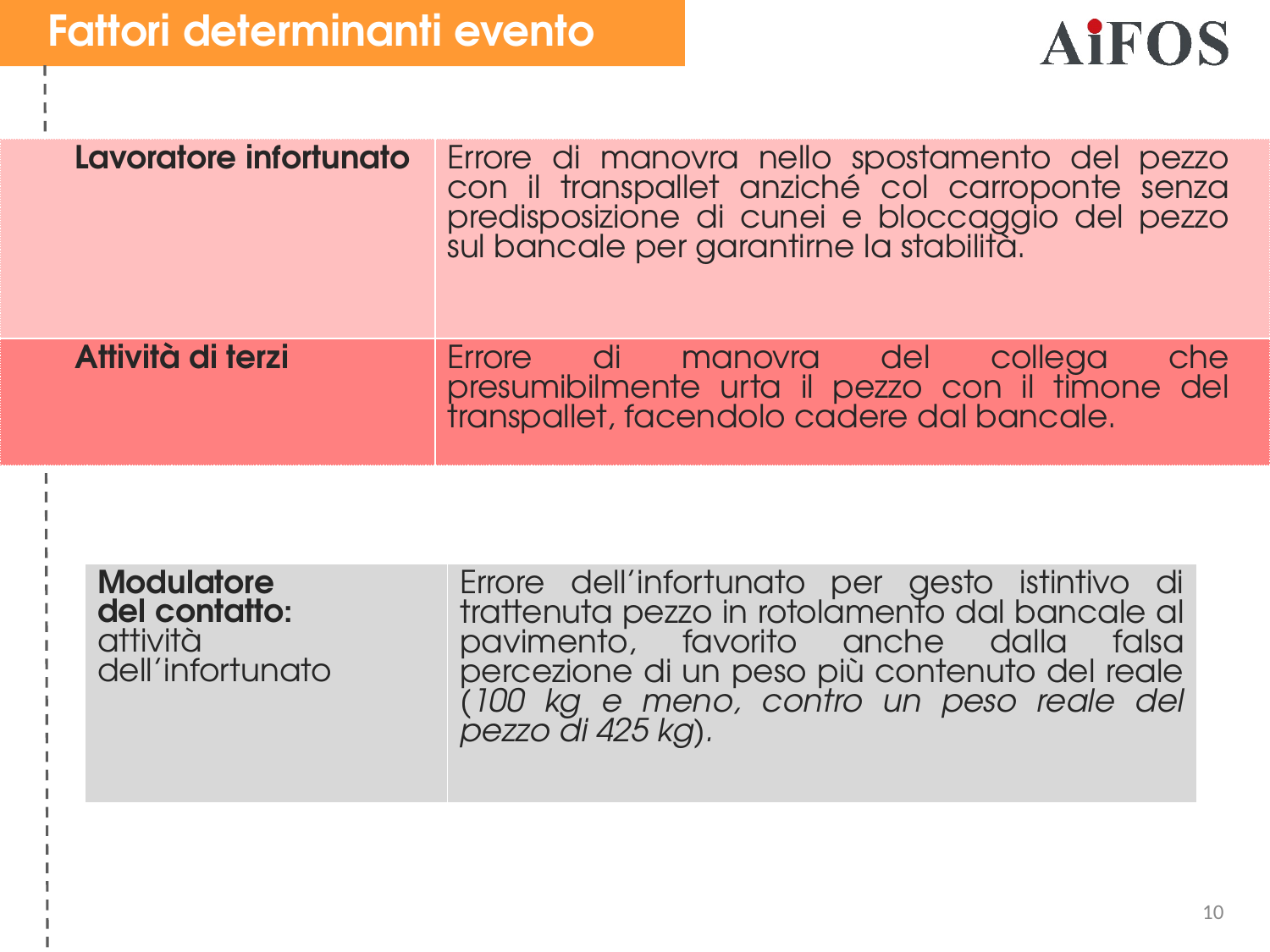

Fattori determinanti evento
| Lavoratore infortunato | Errore di manovra nello spostamento del pezzo con il transpallet anziché col carroponte senza predisposizione di cunei e bloccaggio del pezzo sul bancale per garantirne la stabilità. |
| --- | --- |
| Attività di terzi | Errore di manovra del collega che presumibilmente urta il pezzo con il timone del transpallet, facendolo cadere dal bancale. |
| Modulatore del contatto: attività dell’infortunato | Errore dell’infortunato per gesto istintivo di trattenuta pezzo in rotolamento dal bancale al pavimento, favorito anche dalla falsa percezione di un peso più contenuto del reale (100 kg e meno, contro un peso reale del pezzo di 425 kg). |
| --- | --- |
10